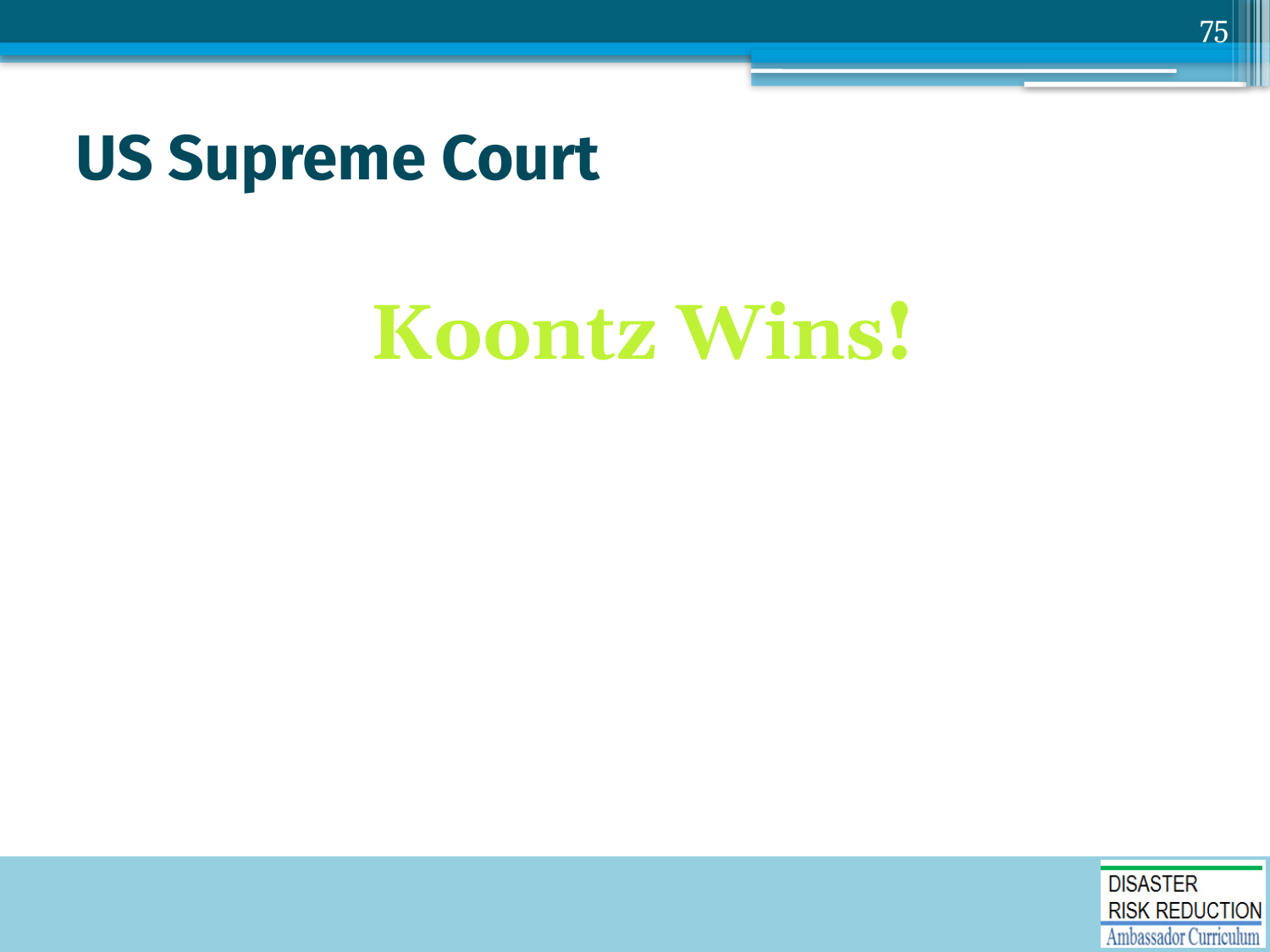

75
# US Supreme Court
Koontz Wins!